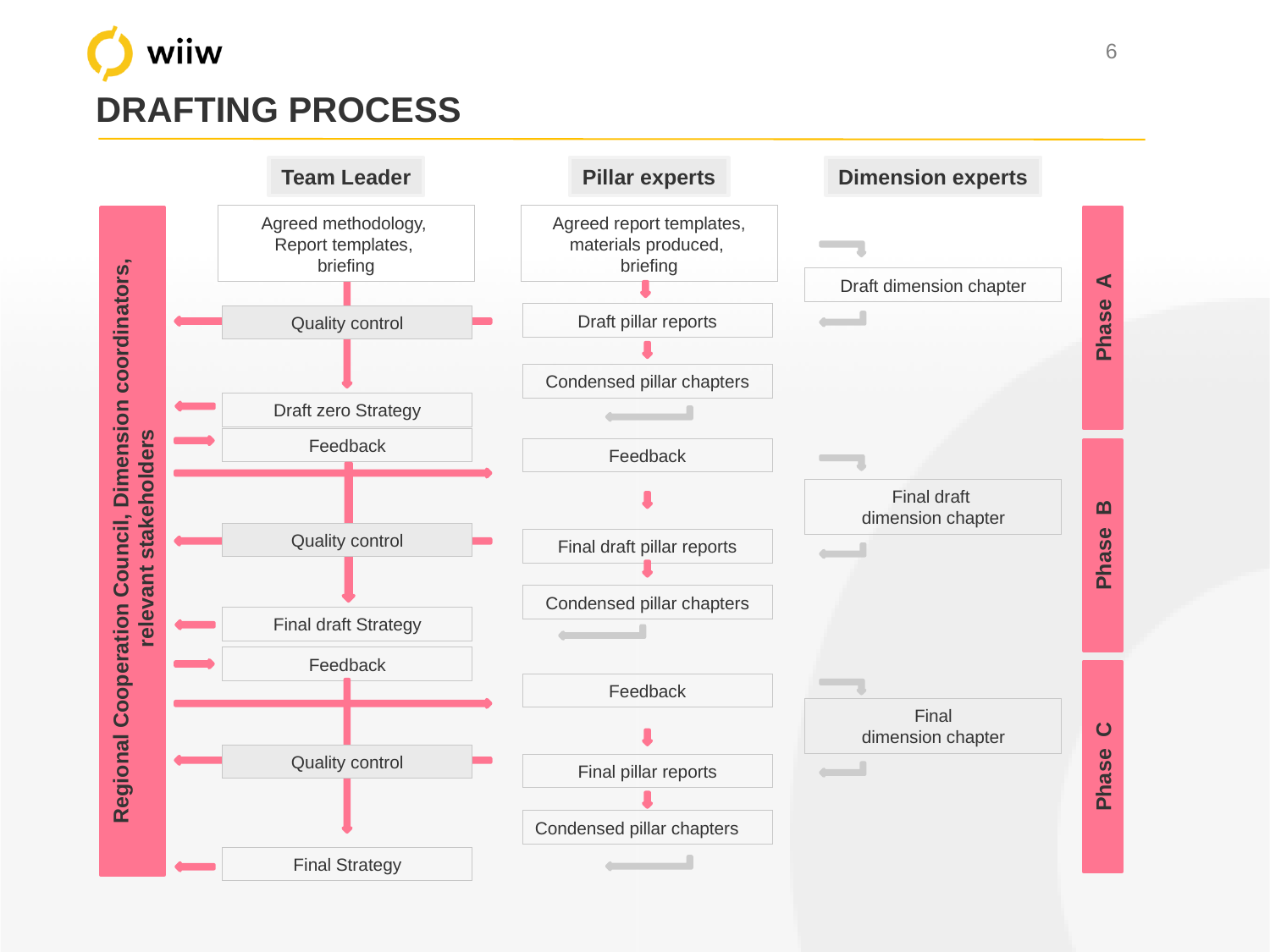

# DRAFTING PROCESS
Dimension experts
Pillar experts
Team Leader

Agreed methodology,
Report templates,
briefing
Agreed report templates, materials produced,
briefing

Draft dimension chapter

Phase  A

Draft pillar reports
Quality control

Condensed pillar chapters

Draft zero Strategy

Feedback
Feedback

Final draft
dimension chapter

Regional Cooperation Council, Dimension coordinators,
 relevant stakeholders
Phase  B
Quality control

Final draft pillar reports

Condensed pillar chapters

Final draft Strategy

Feedback
Feedback

Final
dimension chapter

Phase  C
Quality control

Final pillar reports

Condensed pillar chapters

Final Strategy